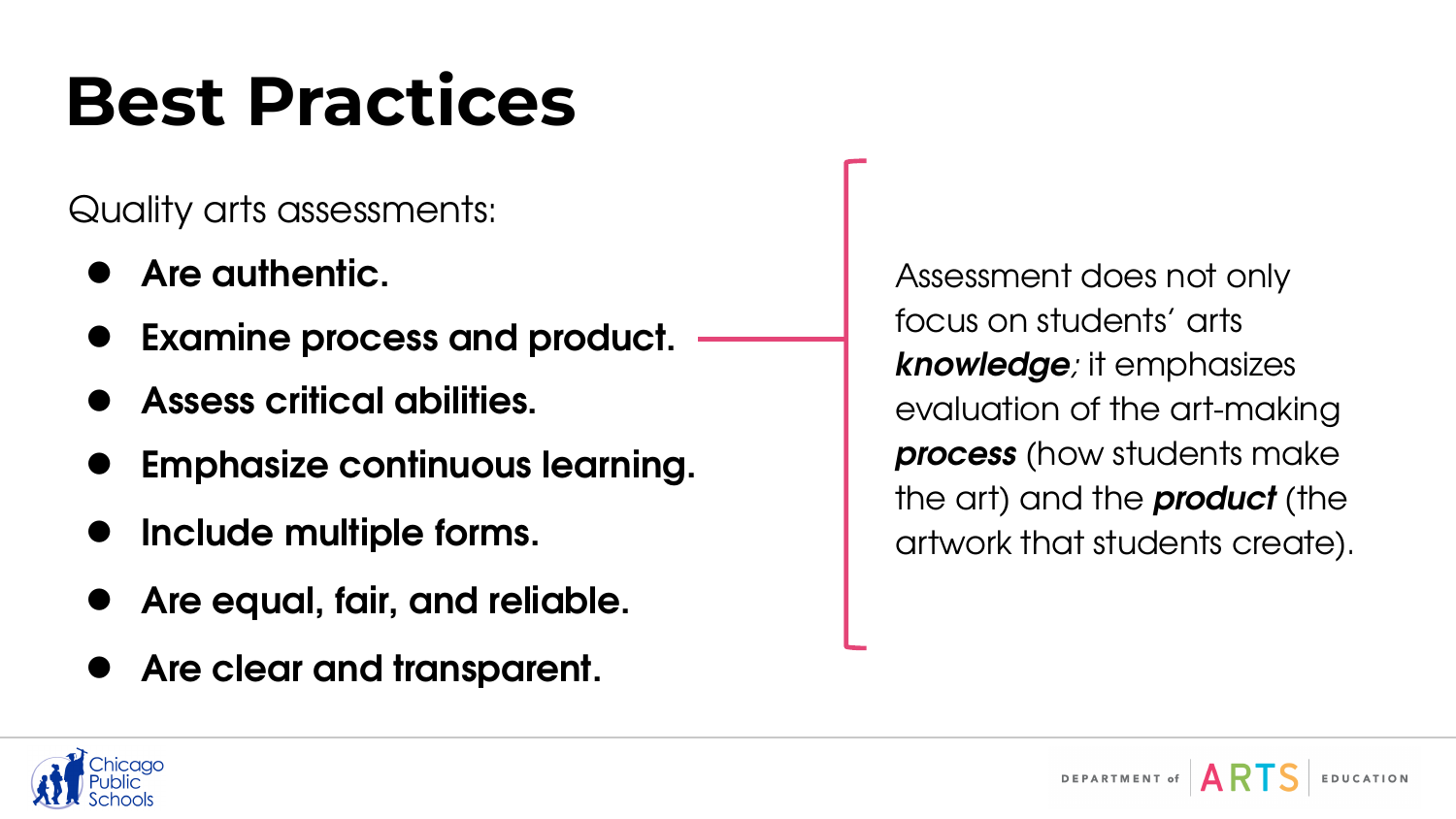

# Best Practices

Quality arts assessments:
Are authentic.
Examine process and product.
Assess critical abilities.
Emphasize continuous learning.
Include multiple forms.
Are equal, fair, and reliable.
Are clear and transparent.
Assessment does not only focus on students’ arts knowledge; it emphasizes evaluation of the art-making process (how students make the art) and the product (the artwork that students create).